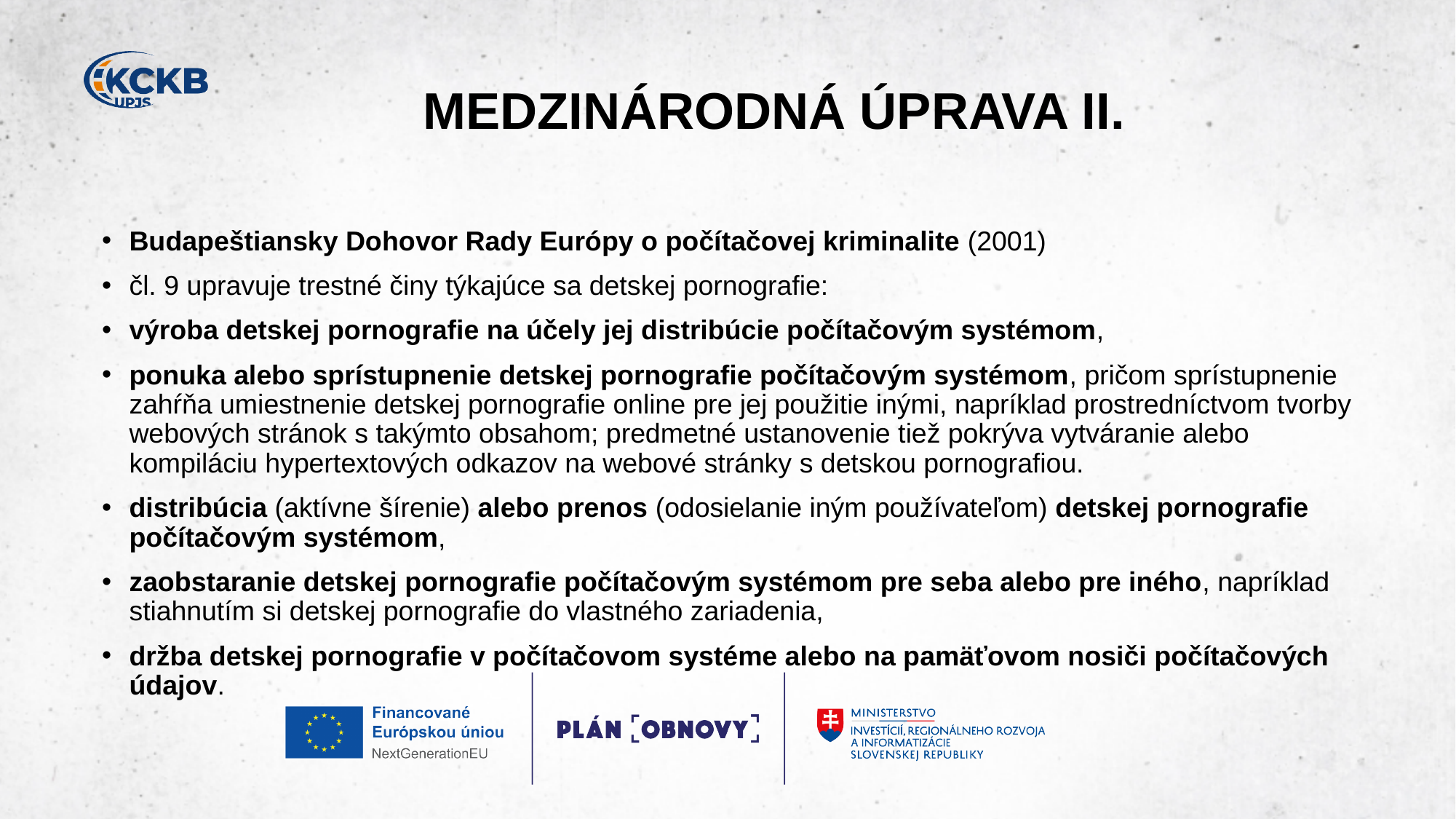

# MEDZINÁRODNÁ ÚPRAVA II.
Budapeštiansky Dohovor Rady Európy o počítačovej kriminalite (2001)​
čl. 9 upravuje trestné činy týkajúce sa detskej pornografie:​
výroba detskej pornografie na účely jej distribúcie počítačovým systémom,​
ponuka alebo sprístupnenie detskej pornografie počítačovým systémom, pričom sprístupnenie zahŕňa umiestnenie detskej pornografie online pre jej použitie inými, napríklad prostredníctvom tvorby webových stránok s takýmto obsahom; predmetné ustanovenie tiež pokrýva vytváranie alebo kompiláciu hypertextových odkazov na webové stránky s detskou pornografiou.​
distribúcia (aktívne šírenie) alebo prenos (odosielanie iným používateľom) detskej pornografie počítačovým systémom,​
zaobstaranie detskej pornografie počítačovým systémom pre seba alebo pre iného, napríklad stiahnutím si detskej pornografie do vlastného zariadenia,​
držba detskej pornografie v počítačovom systéme alebo na pamäťovom nosiči počítačových údajov.